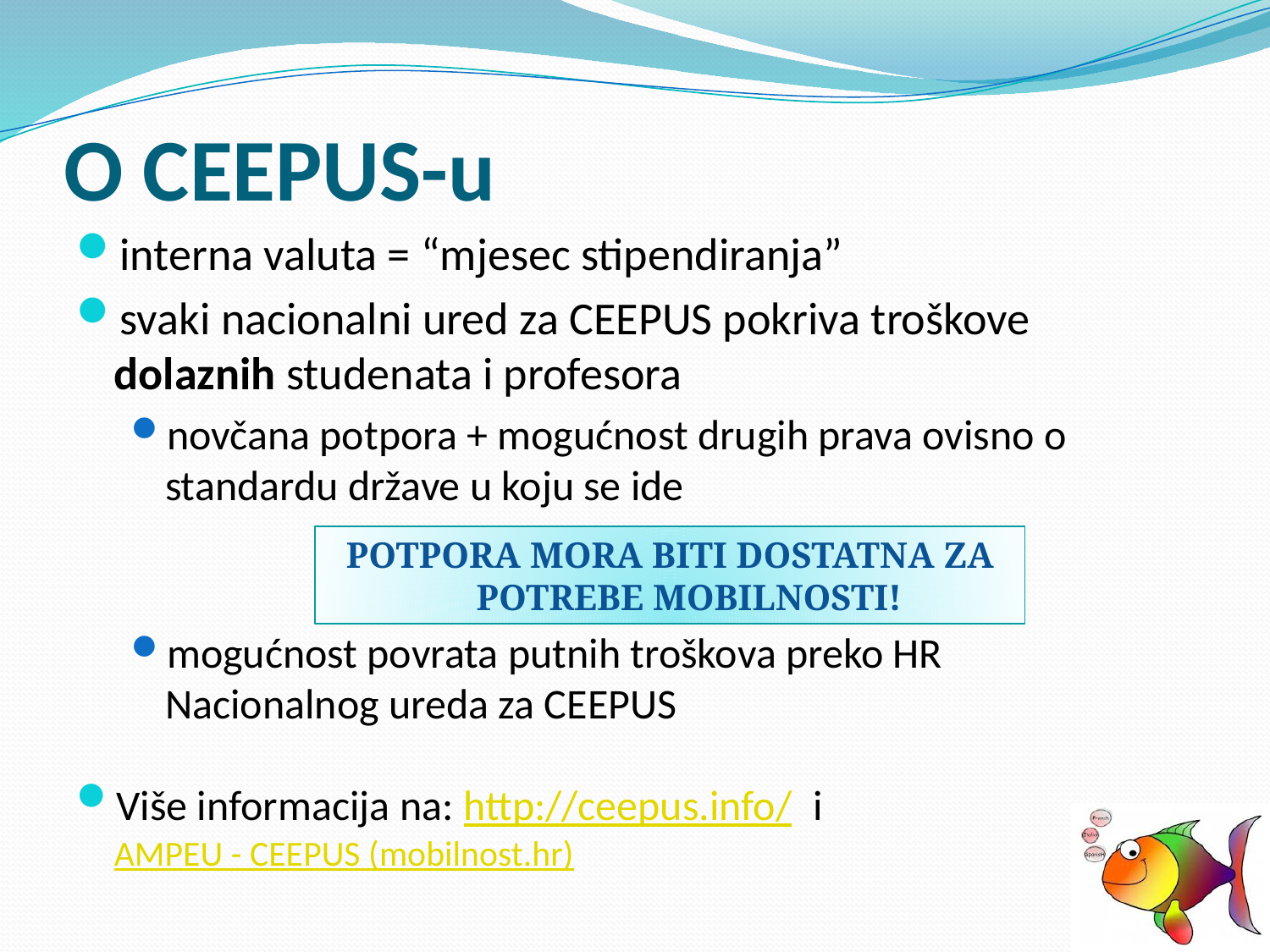

# O CEEPUS-u
interna valuta = “mjesec stipendiranja”
svaki nacionalni ured za CEEPUS pokriva troškove dolaznih studenata i profesora
novčana potpora + mogućnost drugih prava ovisno o standardu države u koju se ide

mogućnost povrata putnih troškova preko HR Nacionalnog ureda za CEEPUS

Više informacija na: http://ceepus.info/  i AMPEU - CEEPUS (mobilnost.hr)

POTPORA MORA BITI DOSTATNA ZA POTREBE MOBILNOSTI!